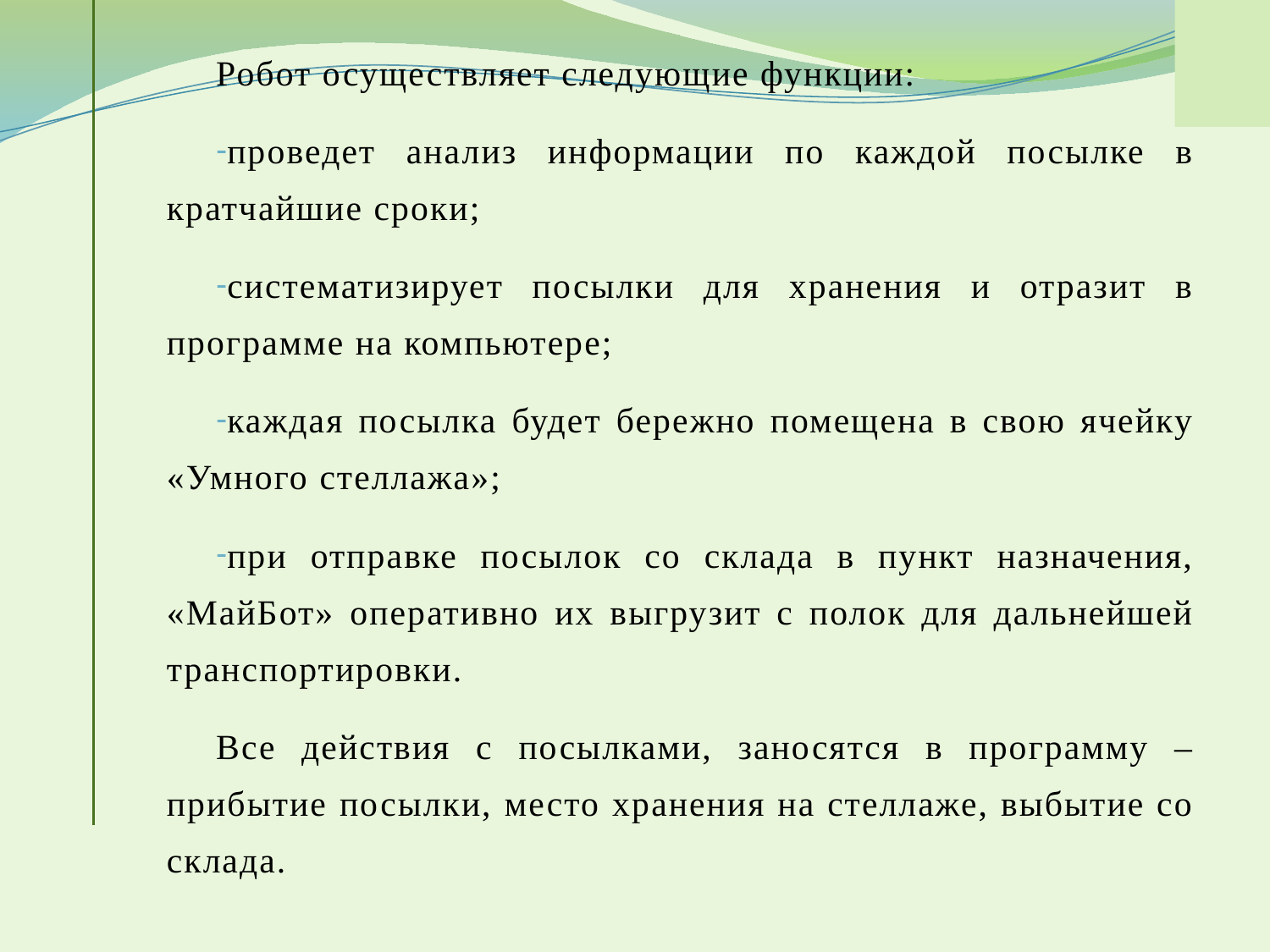

Робот осуществляет следующие функции:
проведет анализ информации по каждой посылке в кратчайшие сроки;
систематизирует посылки для хранения и отразит в программе на компьютере;
каждая посылка будет бережно помещена в свою ячейку «Умного стеллажа»;
при отправке посылок со склада в пункт назначения, «МайБот» оперативно их выгрузит с полок для дальнейшей транспортировки.
Все действия с посылками, заносятся в программу – прибытие посылки, место хранения на стеллаже, выбытие со склада.